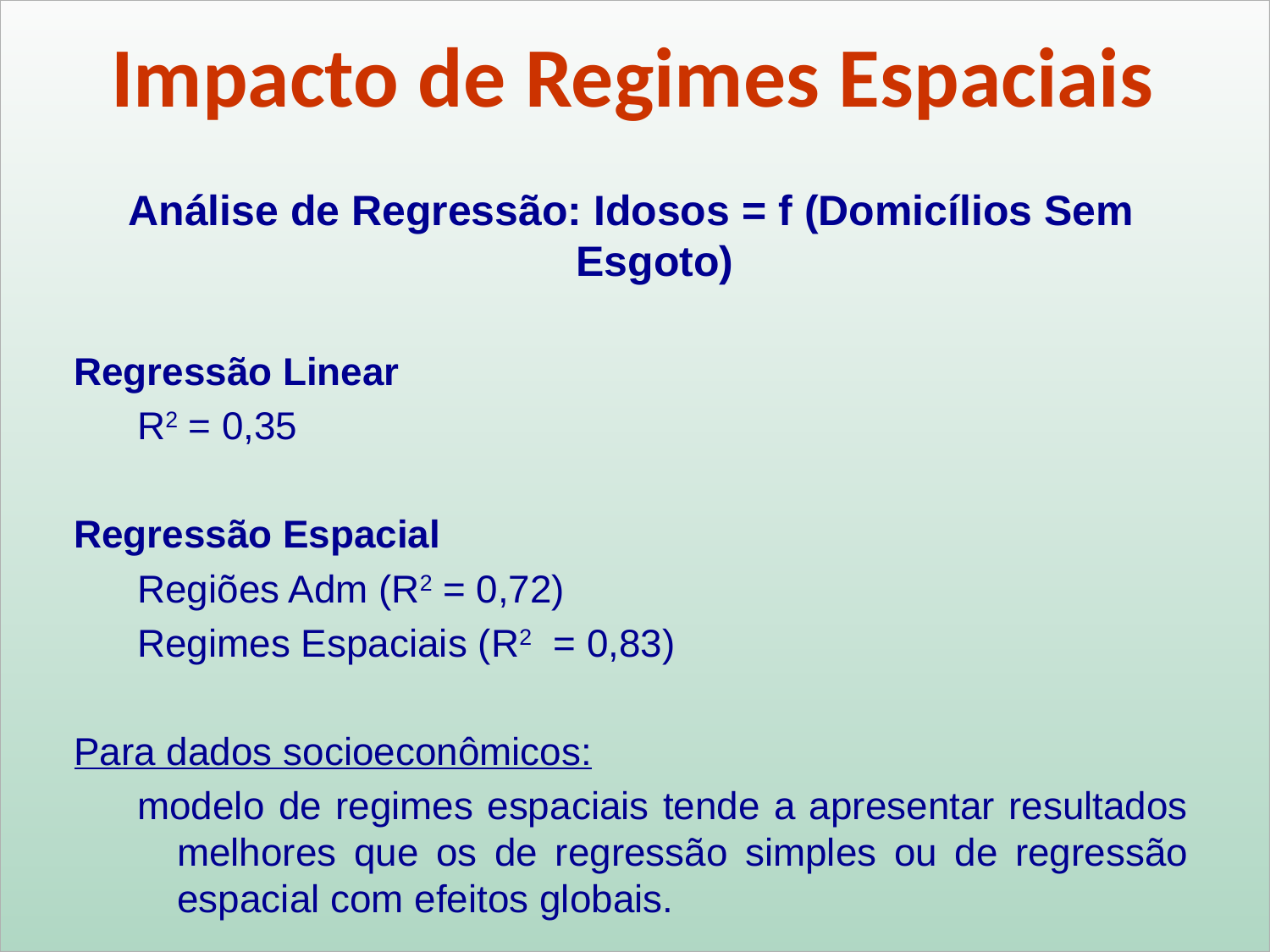

Impacto de Regimes Espaciais
Análise de Regressão: Idosos = f (Domicílios Sem Esgoto)

Regressão Linear
R2 = 0,35

Regressão Espacial
Regiões Adm (R2 = 0,72)
Regimes Espaciais (R2  = 0,83)

Para dados socioeconômicos:
modelo de regimes espaciais tende a apresentar resultados melhores que os de regressão simples ou de regressão espacial com efeitos globais.